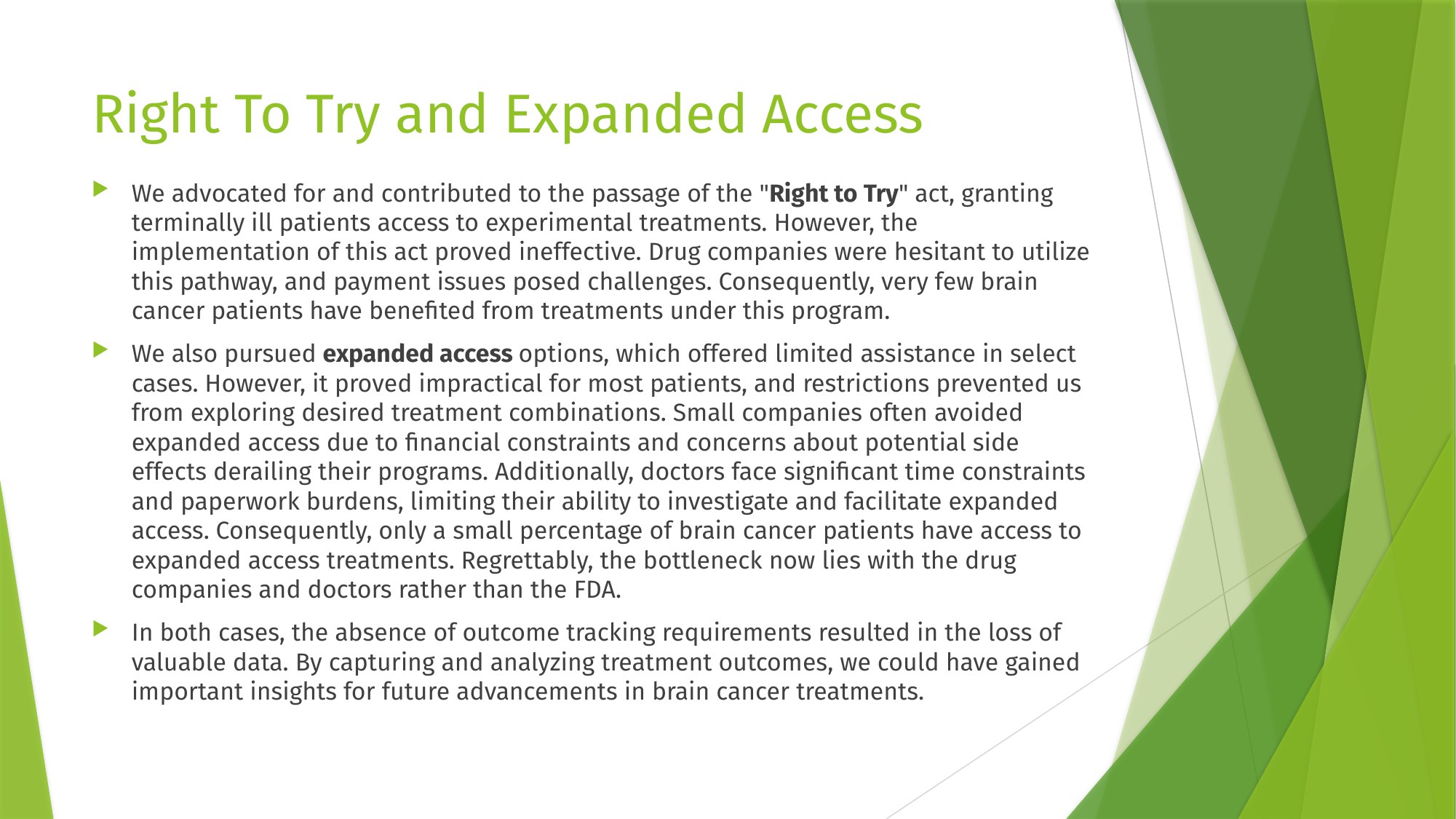

# Right To Try and Expanded Access
We advocated for and contributed to the passage of the "Right to Try" act, granting terminally ill patients access to experimental treatments. However, the implementation of this act proved ineffective. Drug companies were hesitant to utilize this pathway, and payment issues posed challenges. Consequently, very few brain cancer patients have benefited from treatments under this program.
We also pursued expanded access options, which offered limited assistance in select cases. However, it proved impractical for most patients, and restrictions prevented us from exploring desired treatment combinations. Small companies often avoided expanded access due to financial constraints and concerns about potential side effects derailing their programs. Additionally, doctors face significant time constraints and paperwork burdens, limiting their ability to investigate and facilitate expanded access. Consequently, only a small percentage of brain cancer patients have access to expanded access treatments. Regrettably, the bottleneck now lies with the drug companies and doctors rather than the FDA.
In both cases, the absence of outcome tracking requirements resulted in the loss of valuable data. By capturing and analyzing treatment outcomes, we could have gained important insights for future advancements in brain cancer treatments.